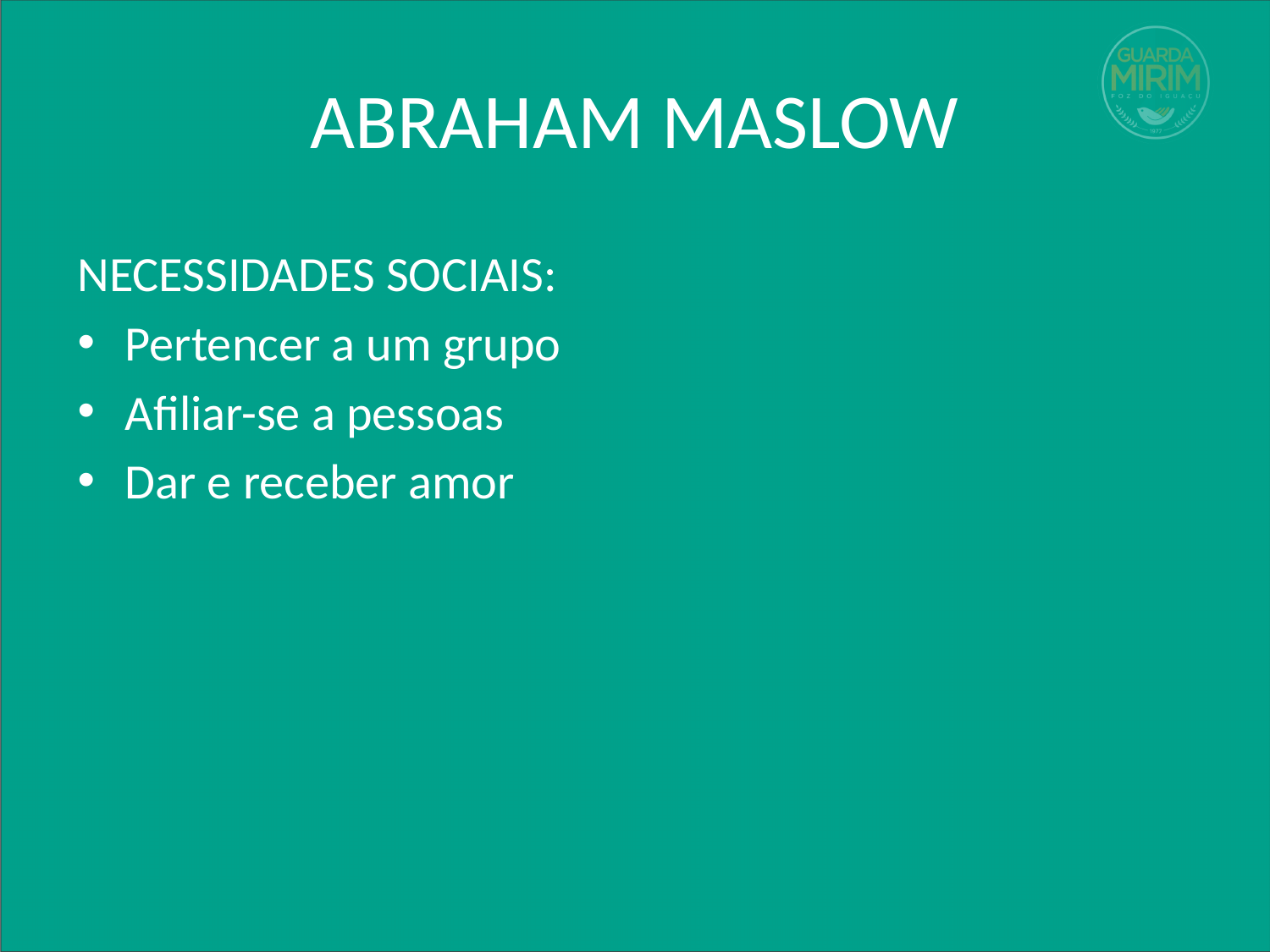

# ABRAHAM MASLOW
NECESSIDADES SOCIAIS:
Pertencer a um grupo
Afiliar-se a pessoas
Dar e receber amor